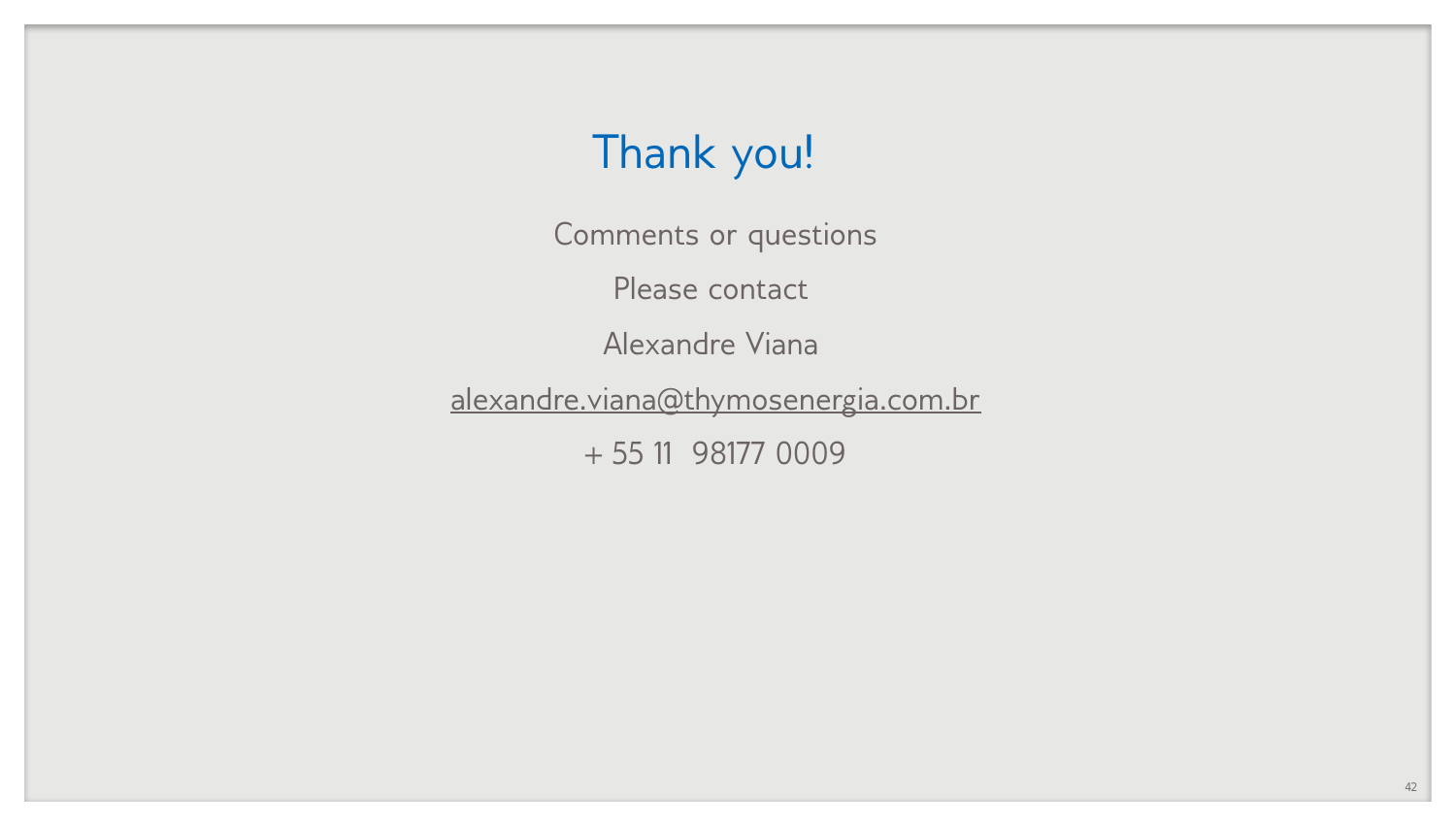

# Thank you!
Comments or questions
Please contact
Alexandre Viana
alexandre.viana@thymosenergia.com.br
+ 55 11  98177 0009
42